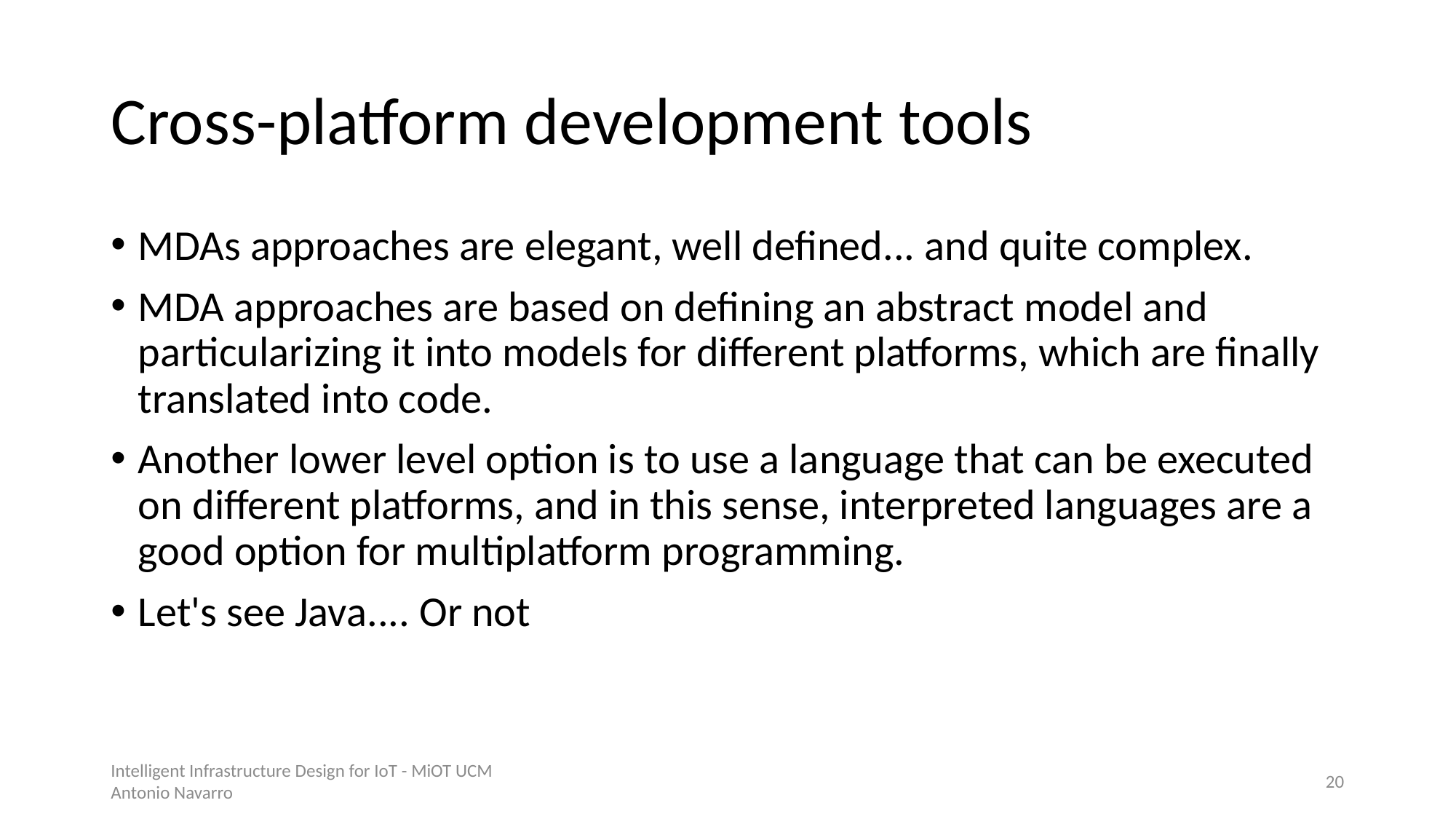

# Cross-platform development tools
MDAs approaches are elegant, well defined... and quite complex.
MDA approaches are based on defining an abstract model and particularizing it into models for different platforms, which are finally translated into code.
Another lower level option is to use a language that can be executed on different platforms, and in this sense, interpreted languages are a good option for multiplatform programming.
Let's see Java.... Or not
Intelligent Infrastructure Design for IoT - MiOT UCM
Antonio Navarro
20